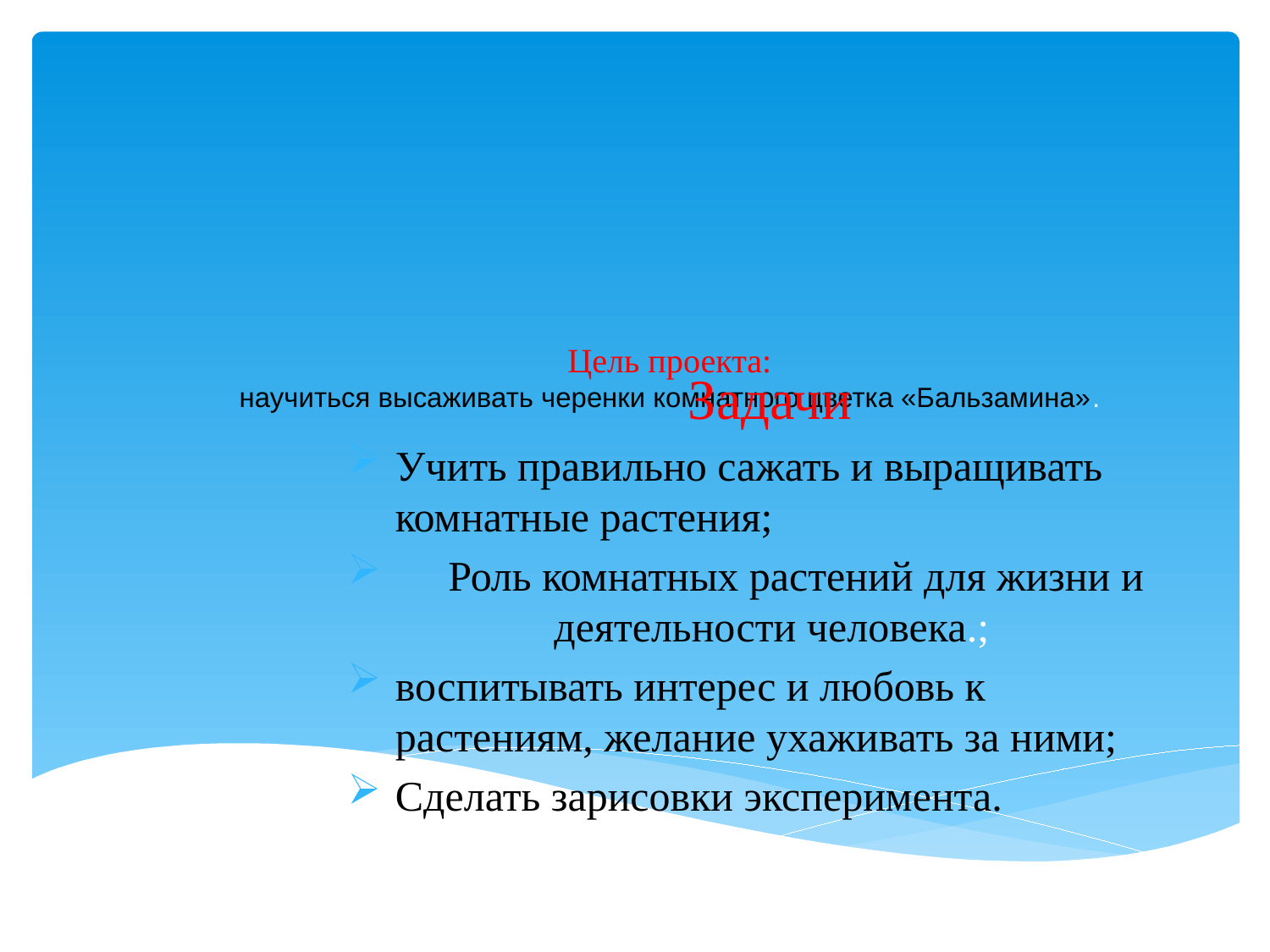

# Цель проекта: научиться высаживать черенки комнатного цветка «Бальзамина».
Задачи
Учить правильно сажать и выращивать комнатные растения;
     Роль комнатных растений для жизни и                    деятельности человека.;
воспитывать интерес и любовь к растениям, желание ухаживать за ними;
Сделать зарисовки эксперимента.